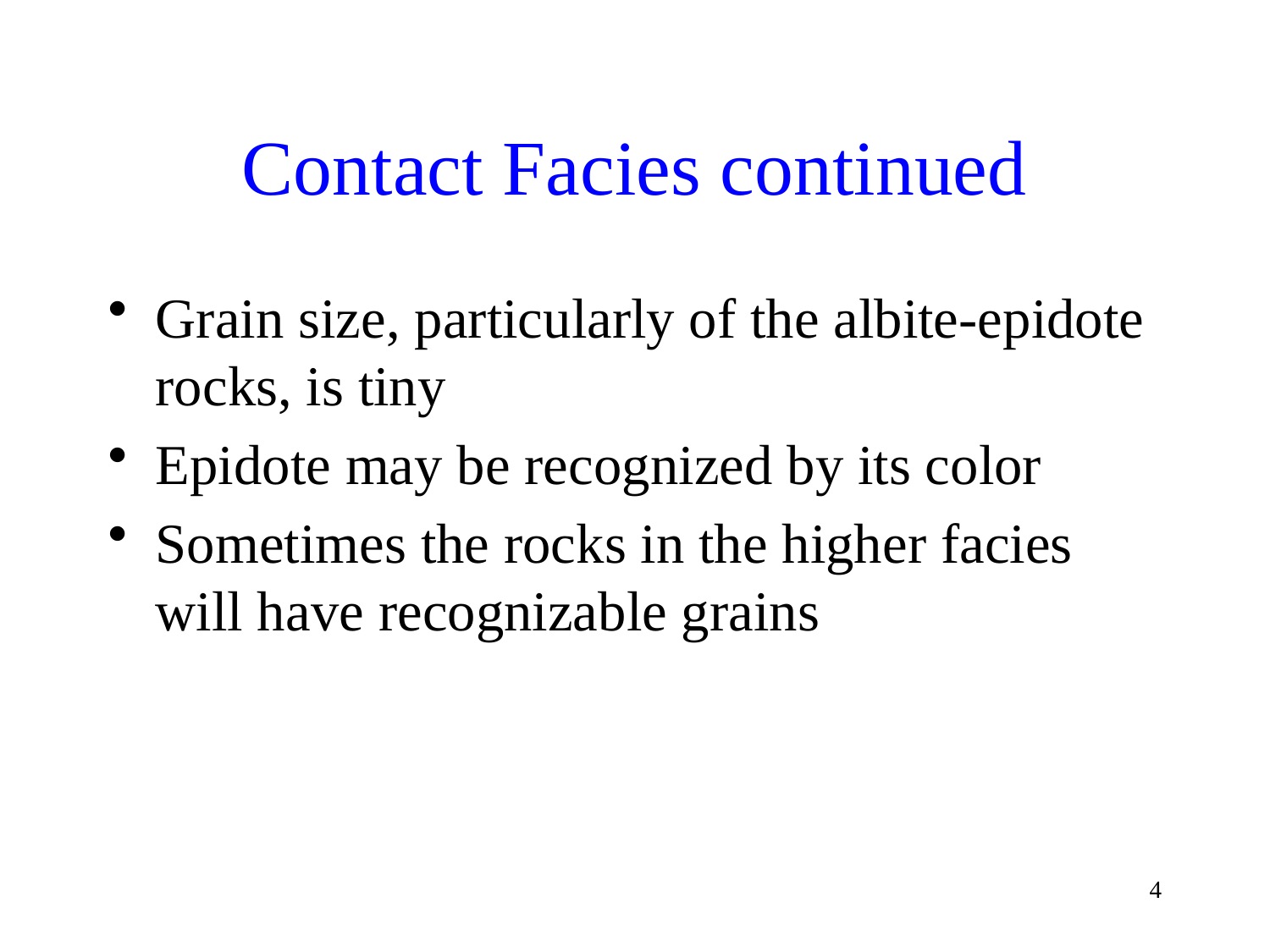

# Contact Facies continued
Grain size, particularly of the albite-epidote rocks, is tiny
Epidote may be recognized by its color
Sometimes the rocks in the higher facies will have recognizable grains
4